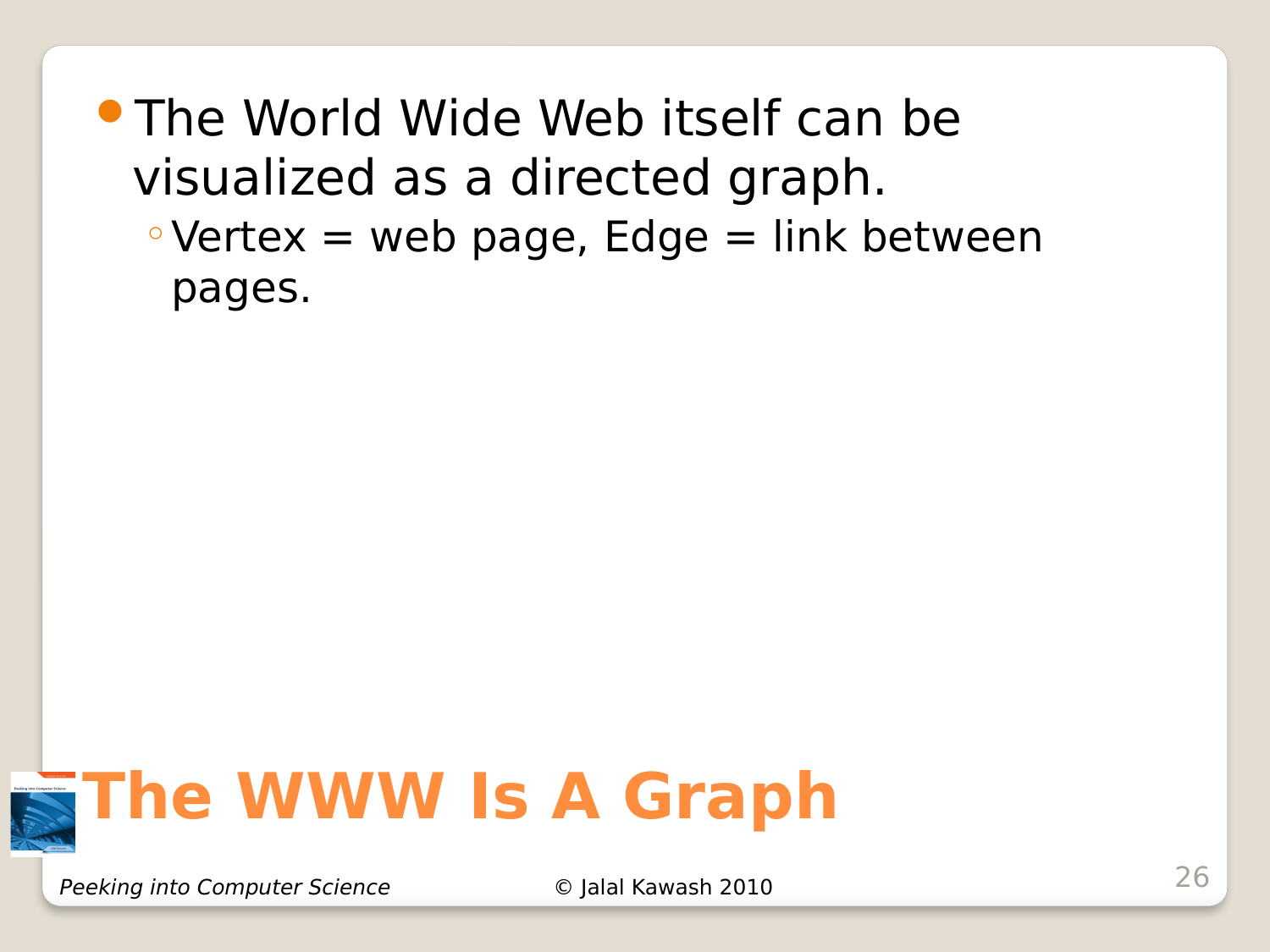

The World Wide Web itself can be visualized as a directed graph.
Vertex = web page, Edge = link between pages.

# The WWW Is A Graph
26